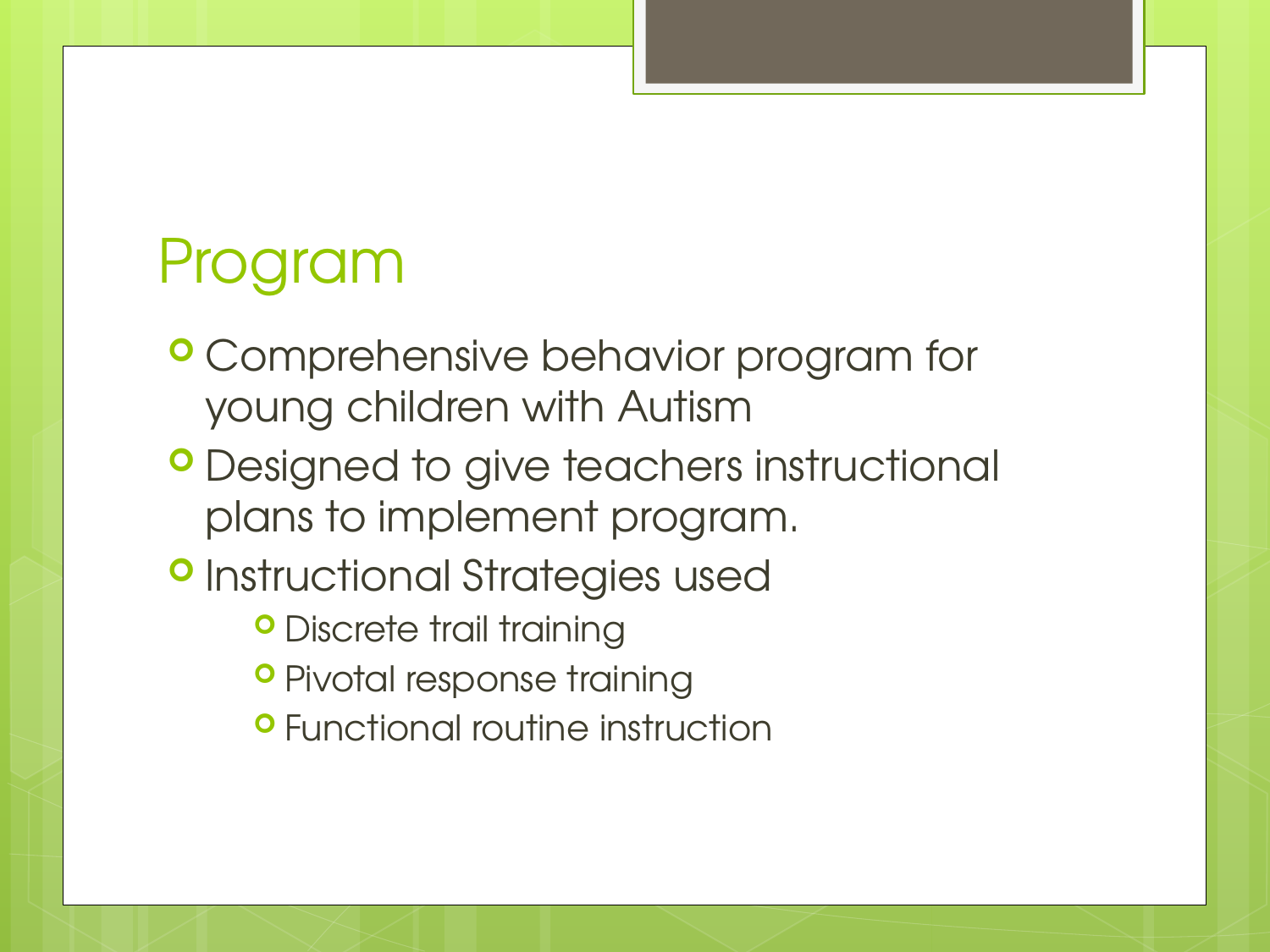

# Program
Comprehensive behavior program for young children with Autism
Designed to give teachers instructional plans to implement program.
Instructional Strategies used
Discrete trail training
Pivotal response training
Functional routine instruction